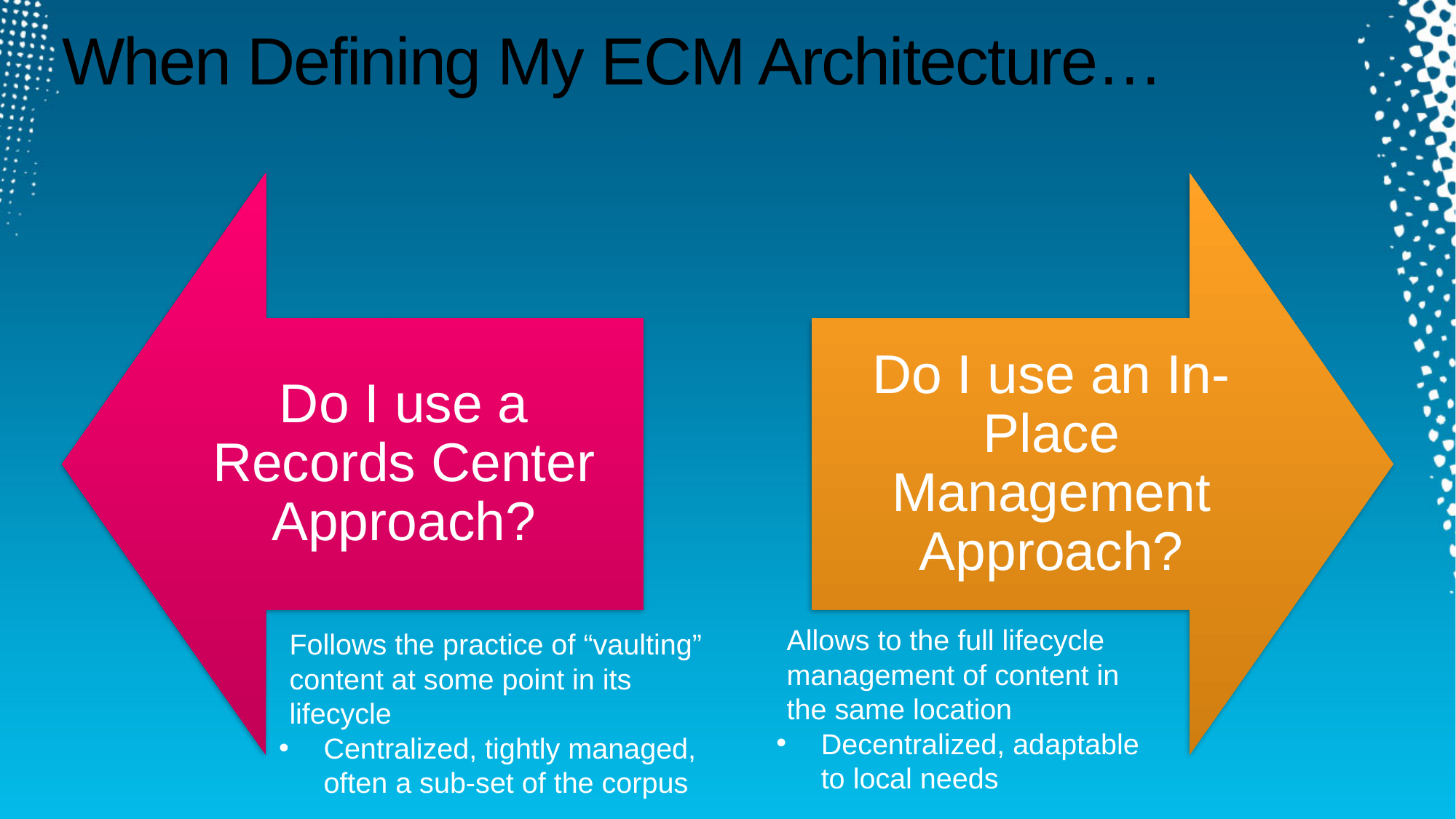

# When Defining My ECM Architecture…
Do I use a Records Center Approach?
Do I use an In-Place Management Approach?
Allows to the full lifecycle management of content in the same location
Decentralized, adaptable to local needs
Follows the practice of “vaulting” content at some point in its lifecycle
Centralized, tightly managed, often a sub-set of the corpus